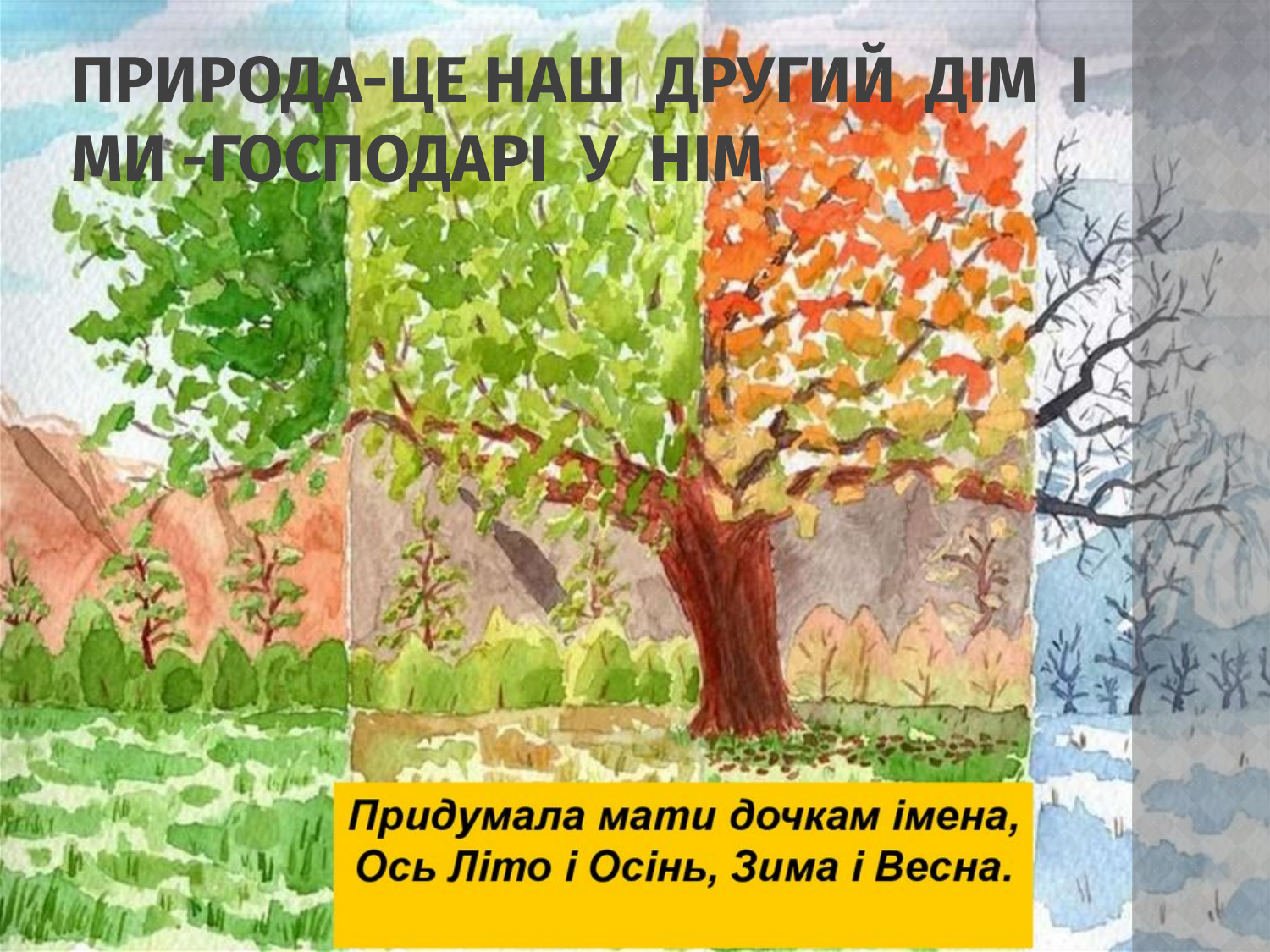

# Природа-це наш  другий  дім  і  ми -господарі  у  нім